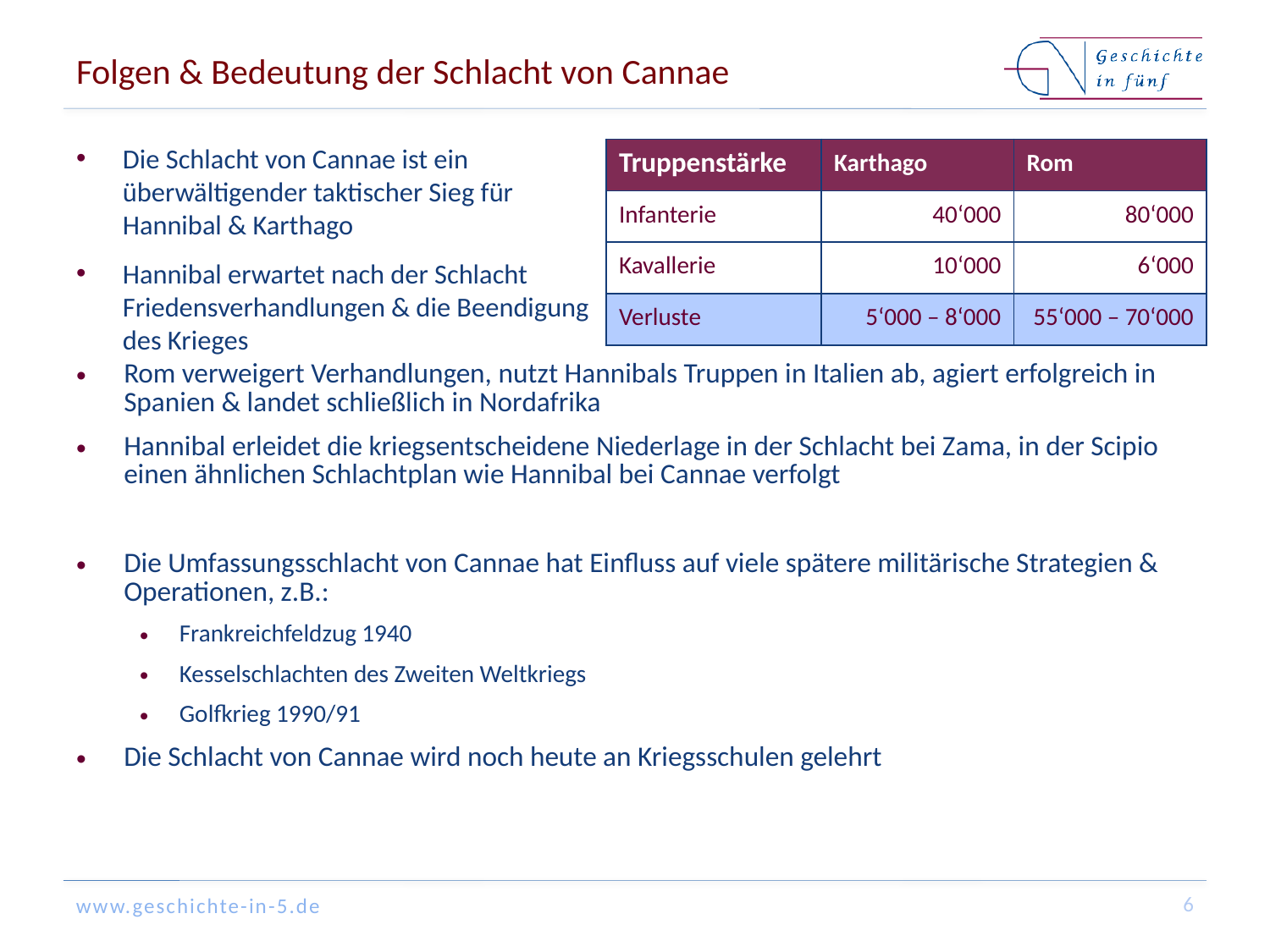

# Folgen & Bedeutung der Schlacht von Cannae
Die Schlacht von Cannae ist ein überwältigender taktischer Sieg für Hannibal & Karthago
Hannibal erwartet nach der Schlacht Friedensverhandlungen & die Beendigung des Krieges
| Truppenstärke | Karthago | Rom |
| --- | --- | --- |
| Infanterie | 40‘000 | 80‘000 |
| Kavallerie | 10‘000 | 6‘000 |
| Verluste | 5‘000 – 8‘000 | 55‘000 – 70‘000 |
| --- | --- | --- |
Rom verweigert Verhandlungen, nutzt Hannibals Truppen in Italien ab, agiert erfolgreich in Spanien & landet schließlich in Nordafrika
Hannibal erleidet die kriegsentscheidene Niederlage in der Schlacht bei Zama, in der Scipio einen ähnlichen Schlachtplan wie Hannibal bei Cannae verfolgt

Die Umfassungsschlacht von Cannae hat Einfluss auf viele spätere militärische Strategien & Operationen, z.B.:
Frankreichfeldzug 1940
Kesselschlachten des Zweiten Weltkriegs
Golfkrieg 1990/91
Die Schlacht von Cannae wird noch heute an Kriegsschulen gelehrt
6